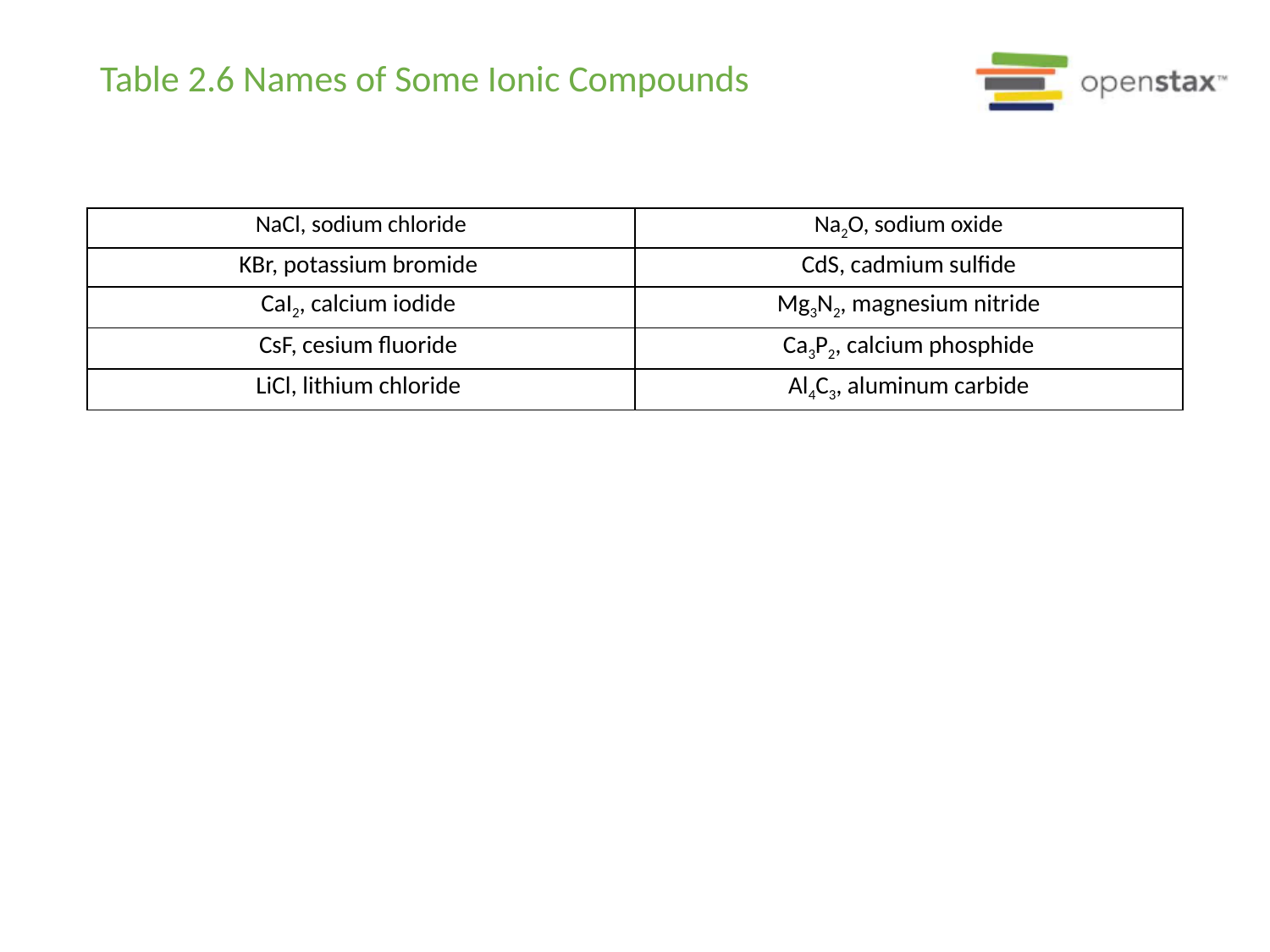

# Table 2.6 Names of Some Ionic Compounds
| NaCl, sodium chloride | Na2O, sodium oxide |
| --- | --- |
| KBr, potassium bromide | CdS, cadmium sulfide |
| CaI2, calcium iodide | Mg3N2, magnesium nitride |
| CsF, cesium fluoride | Ca3P2, calcium phosphide |
| LiCl, lithium chloride | Al4C3, aluminum carbide |